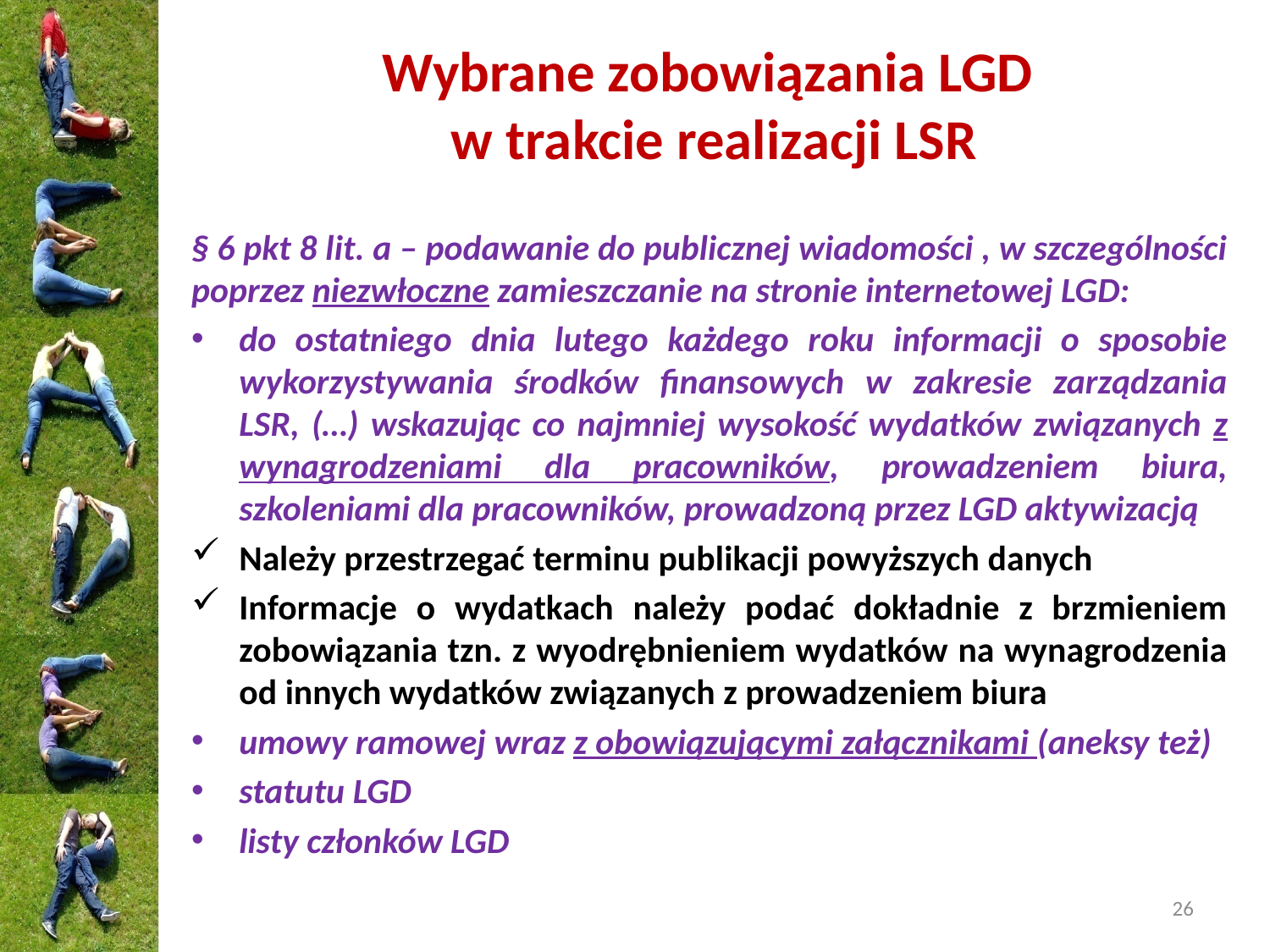

# Wybrane zobowiązania LGD w trakcie realizacji LSR
§ 6 pkt 8 lit. a – podawanie do publicznej wiadomości , w szczególności poprzez niezwłoczne zamieszczanie na stronie internetowej LGD:
do ostatniego dnia lutego każdego roku informacji o sposobie wykorzystywania środków finansowych w zakresie zarządzania LSR, (…) wskazując co najmniej wysokość wydatków związanych z wynagrodzeniami dla pracowników, prowadzeniem biura, szkoleniami dla pracowników, prowadzoną przez LGD aktywizacją
Należy przestrzegać terminu publikacji powyższych danych
Informacje o wydatkach należy podać dokładnie z brzmieniem zobowiązania tzn. z wyodrębnieniem wydatków na wynagrodzenia od innych wydatków związanych z prowadzeniem biura
umowy ramowej wraz z obowiązującymi załącznikami (aneksy też)
statutu LGD
listy członków LGD
26